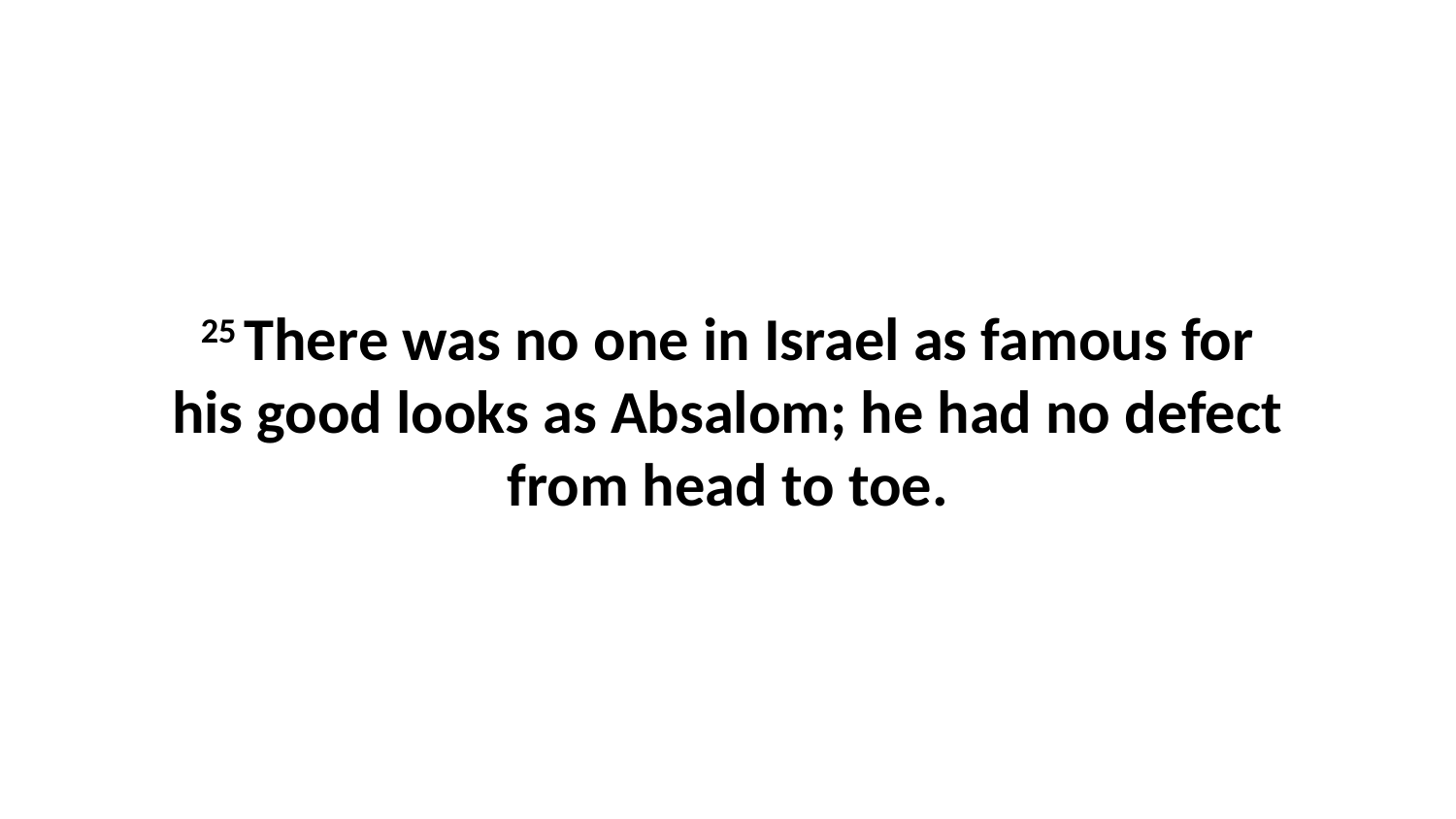

25 There was no one in Israel as famous for his good looks as Absalom; he had no defect from head to toe.